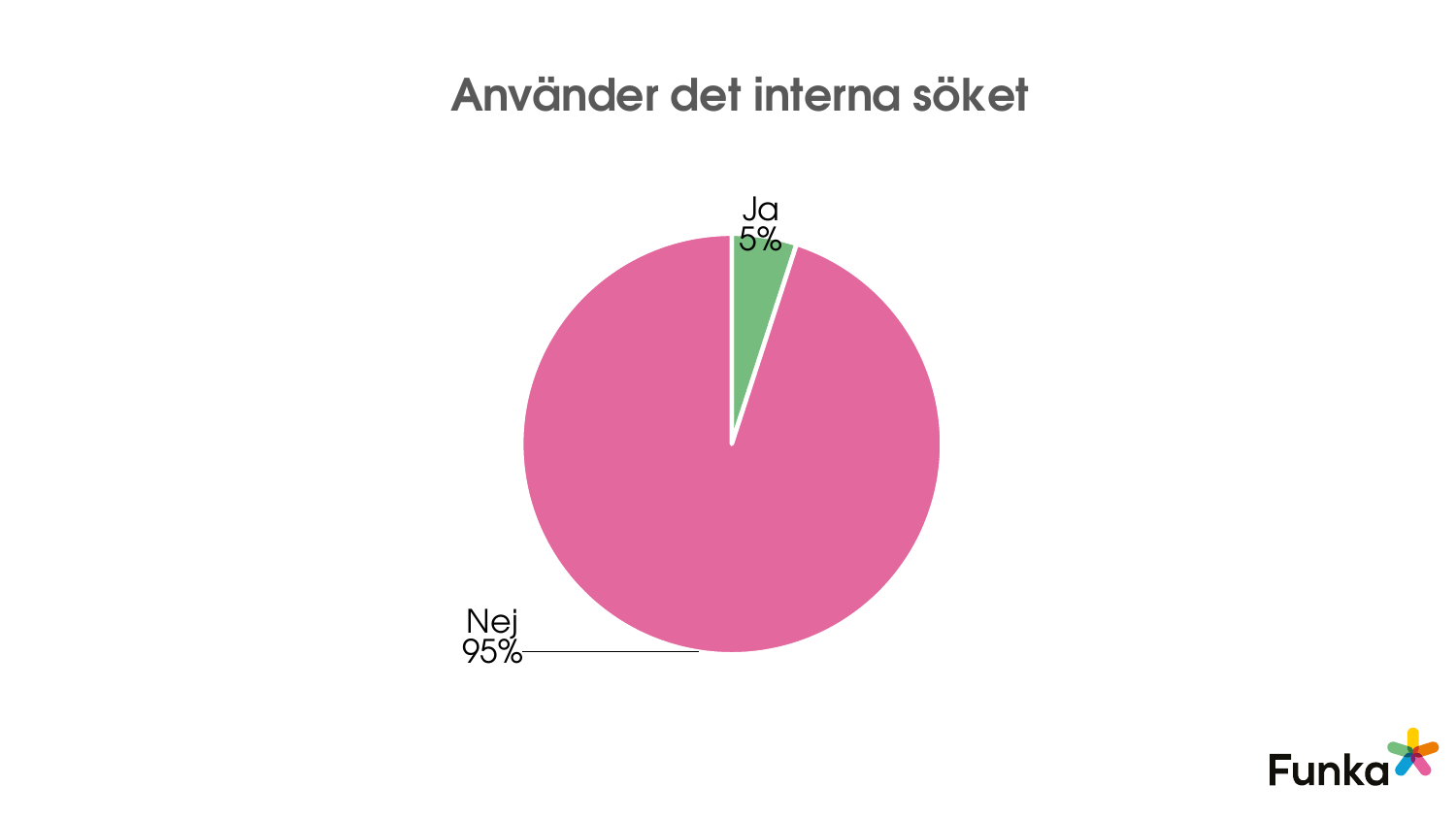

### Chart: Använder det interna söket

| Category | Använder interna sökfunktionen |
|---|---|
| Ja | 0.05 |
| Nej | 0.95 |